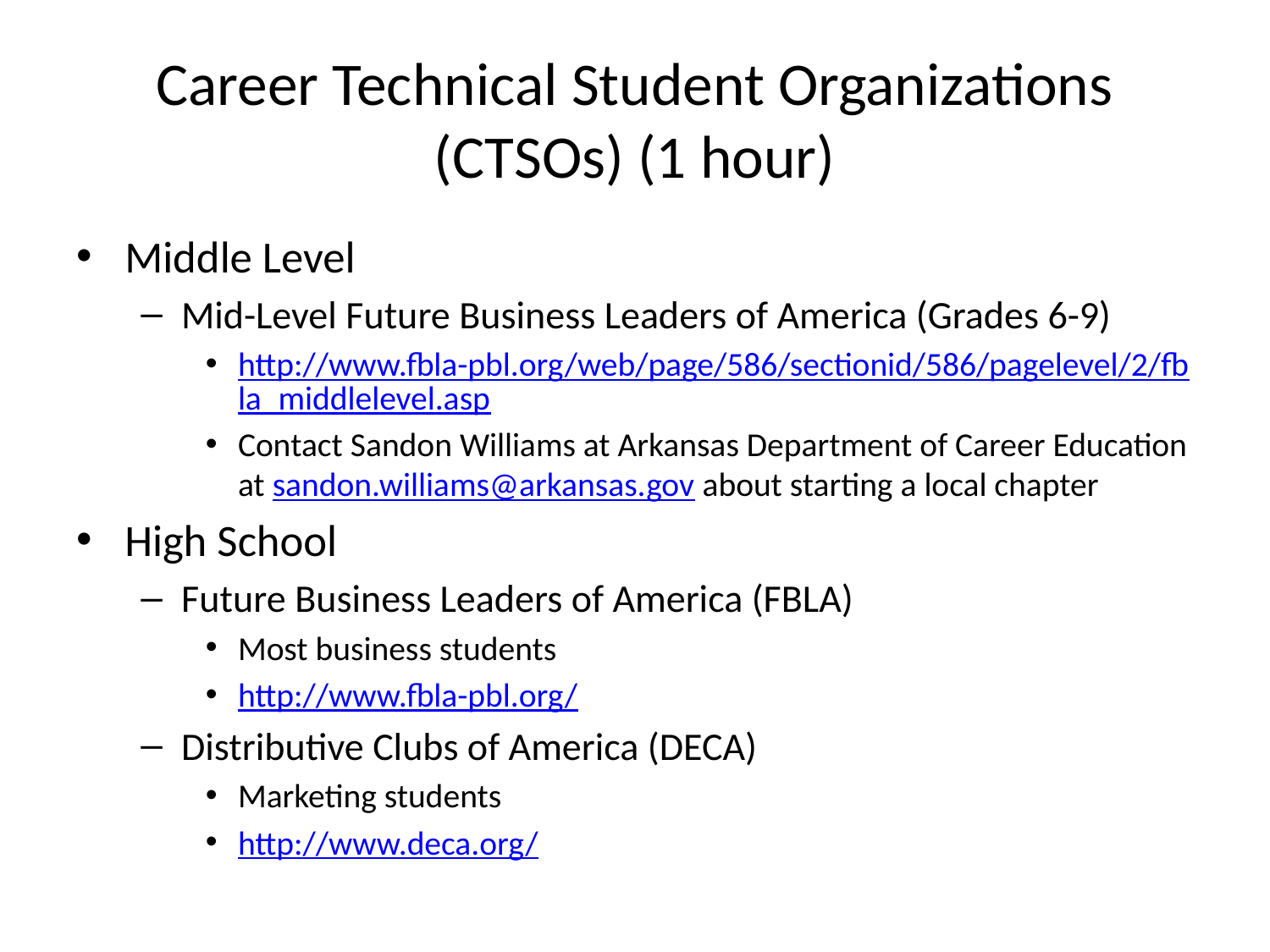

# Career Technical Student Organizations (CTSOs) (1 hour)
Middle Level
Mid-Level Future Business Leaders of America (Grades 6-9)
http://www.fbla-pbl.org/web/page/586/sectionid/586/pagelevel/2/fbla_middlelevel.asp
Contact Sandon Williams at Arkansas Department of Career Education at sandon.williams@arkansas.gov about starting a local chapter
High School
Future Business Leaders of America (FBLA)
Most business students
http://www.fbla-pbl.org/
Distributive Clubs of America (DECA)
Marketing students
http://www.deca.org/